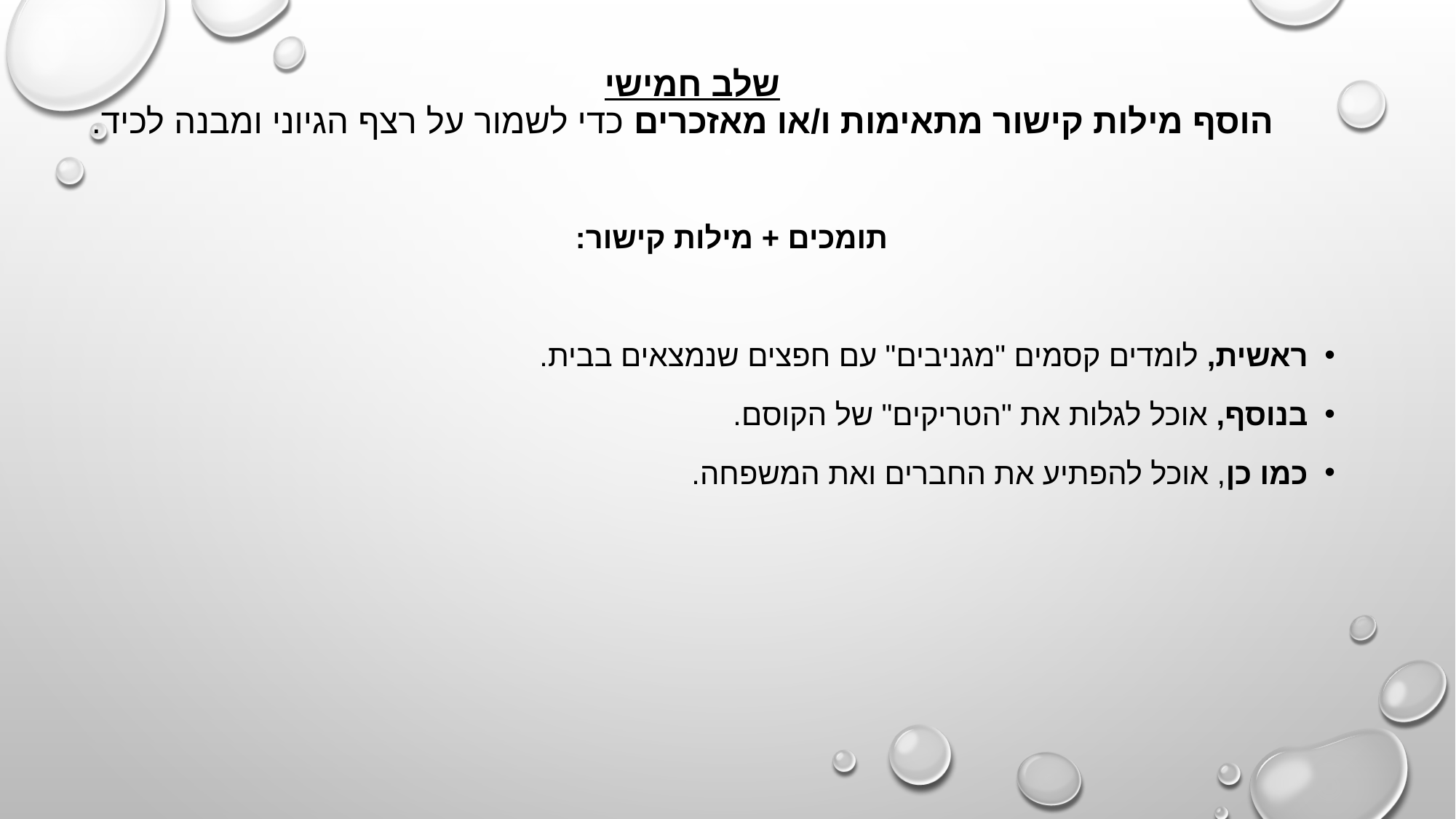

# שלב חמישי  הוסף מילות קישור מתאימות ו/או מאזכרים כדי לשמור על רצף הגיוני ומבנה לכיד.

תומכים + מילות קישור:

ראשית, לומדים קסמים "מגניבים" עם חפצים שנמצאים בבית.
בנוסף, אוכל לגלות את "הטריקים" של הקוסם.
כמו כן, אוכל להפתיע את החברים ואת המשפחה.